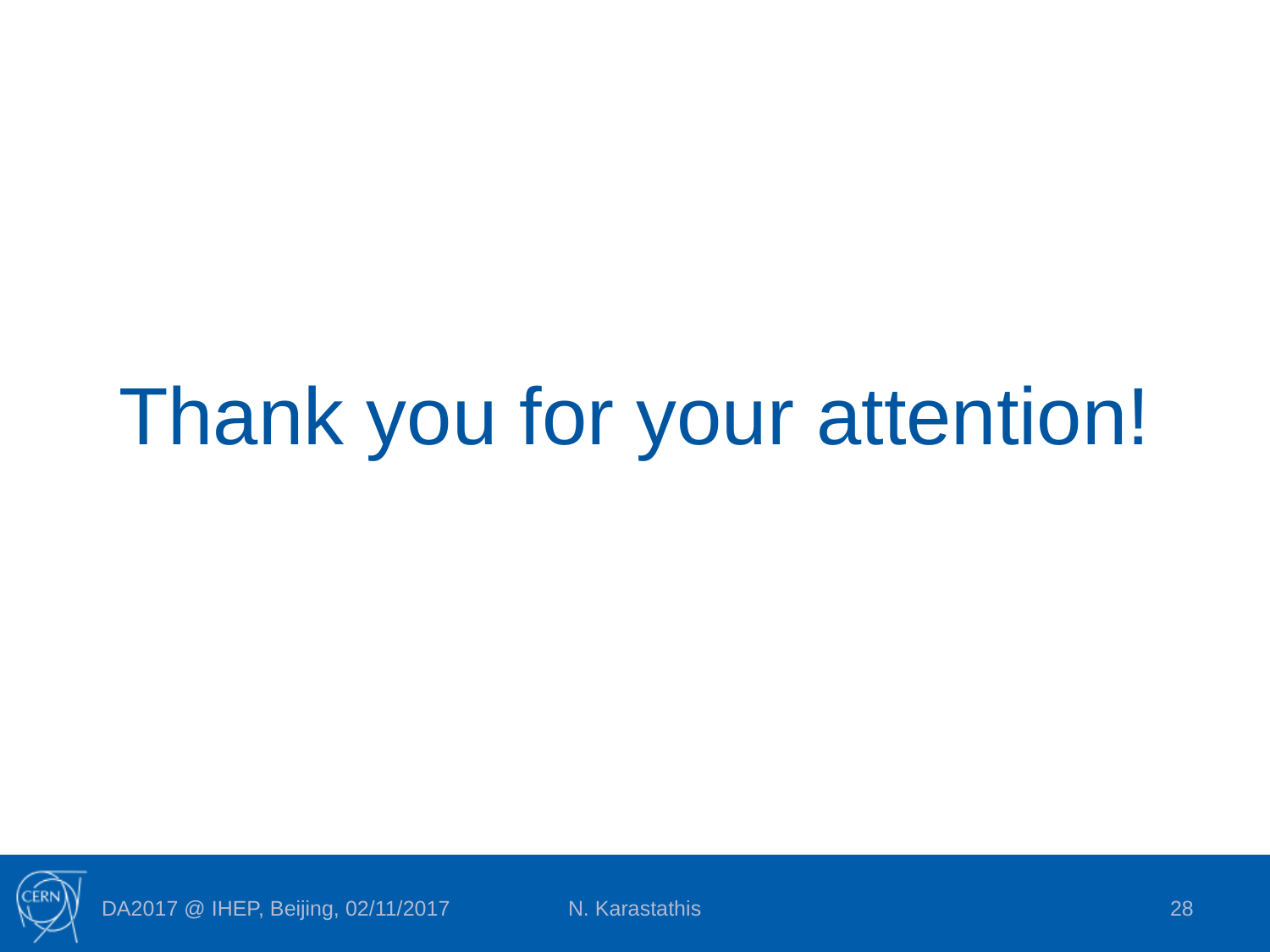

# Thank you for your attention!
DA2017 @ IHEP, Beijing, 02/11/2017
N. Karastathis
28